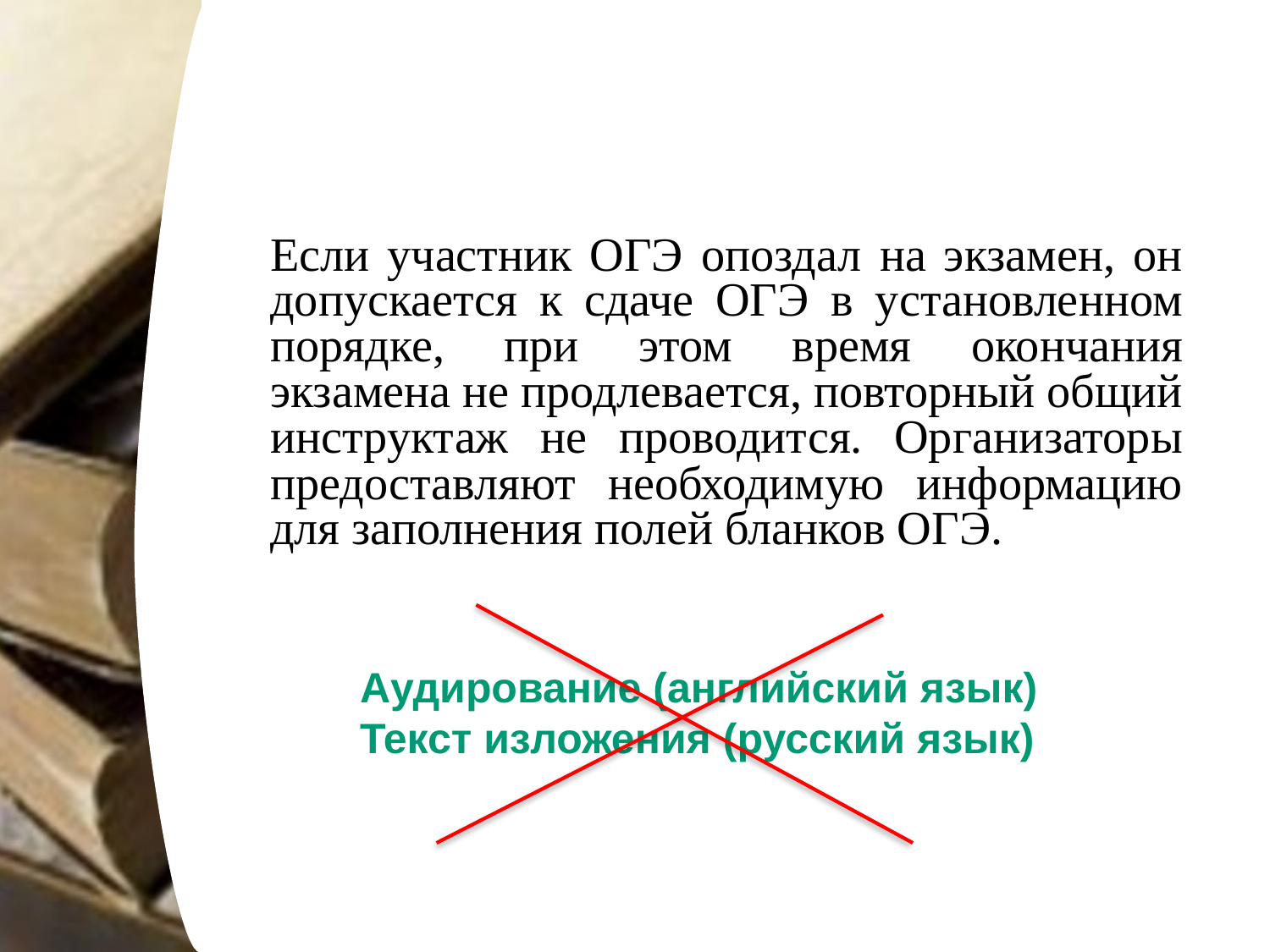

Если участник ОГЭ опоздал на экзамен, он допускается к сдаче ОГЭ в установленном порядке, при этом время окончания экзамена не продлевается, повторный общий инструктаж не проводится. Организаторы предоставляют необходимую информацию для заполнения полей бланков ОГЭ.

Аудирование (английский язык)
Текст изложения (русский язык)